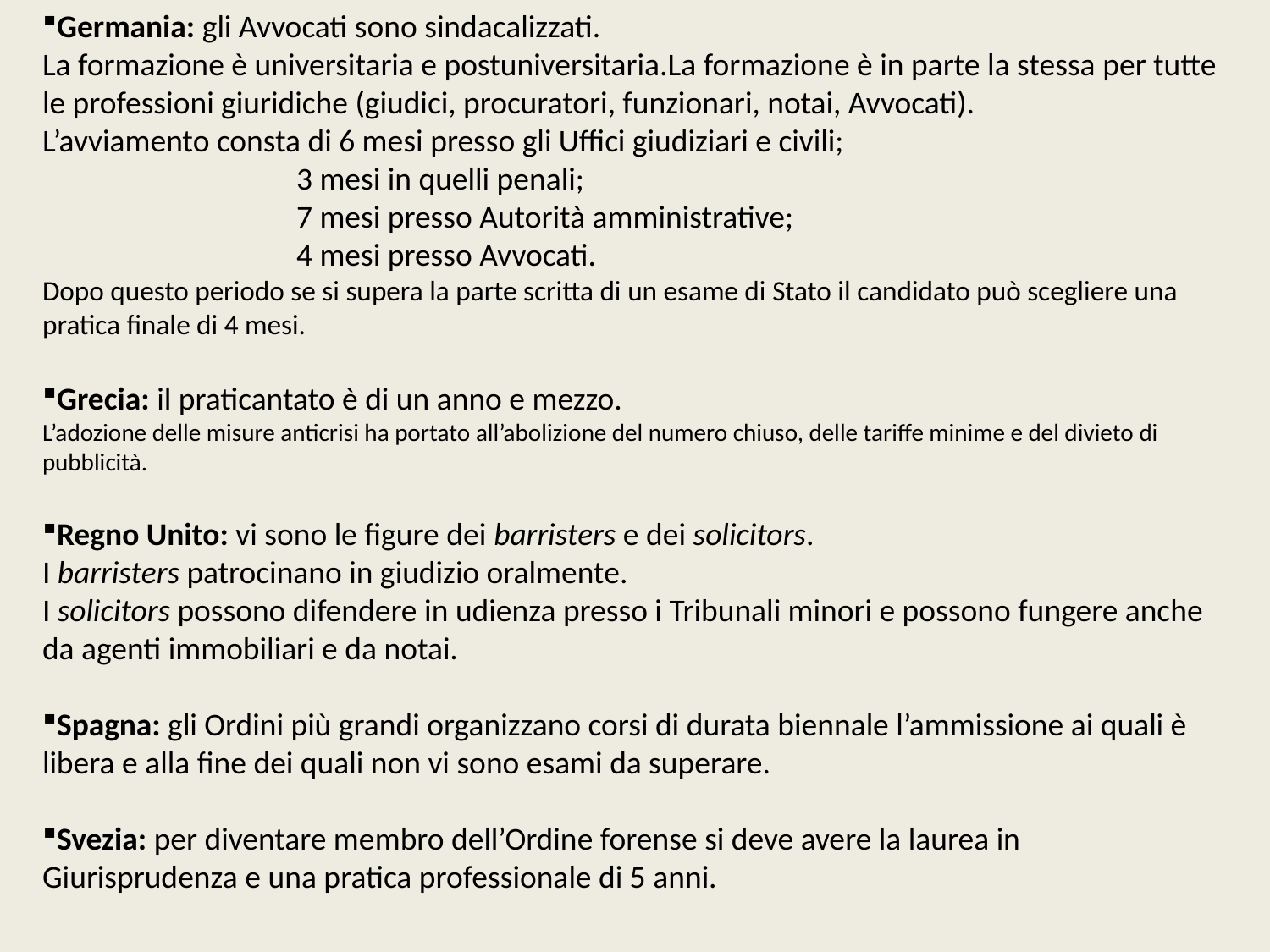

Germania: gli Avvocati sono sindacalizzati.
La formazione è universitaria e postuniversitaria.La formazione è in parte la stessa per tutte le professioni giuridiche (giudici, procuratori, funzionari, notai, Avvocati).
L’avviamento consta di 6 mesi presso gli Uffici giudiziari e civili;
     		3 mesi in quelli penali;
		7 mesi presso Autorità amministrative;
		4 mesi presso Avvocati.
Dopo questo periodo se si supera la parte scritta di un esame di Stato il candidato può scegliere una pratica finale di 4 mesi.

Grecia: il praticantato è di un anno e mezzo.
L’adozione delle misure anticrisi ha portato all’abolizione del numero chiuso, delle tariffe minime e del divieto di pubblicità.

Regno Unito: vi sono le figure dei barristers e dei solicitors.
I barristers patrocinano in giudizio oralmente.
I solicitors possono difendere in udienza presso i Tribunali minori e possono fungere anche da agenti immobiliari e da notai.

Spagna: gli Ordini più grandi organizzano corsi di durata biennale l’ammissione ai quali è libera e alla fine dei quali non vi sono esami da superare.

Svezia: per diventare membro dell’Ordine forense si deve avere la laurea in Giurisprudenza e una pratica professionale di 5 anni.